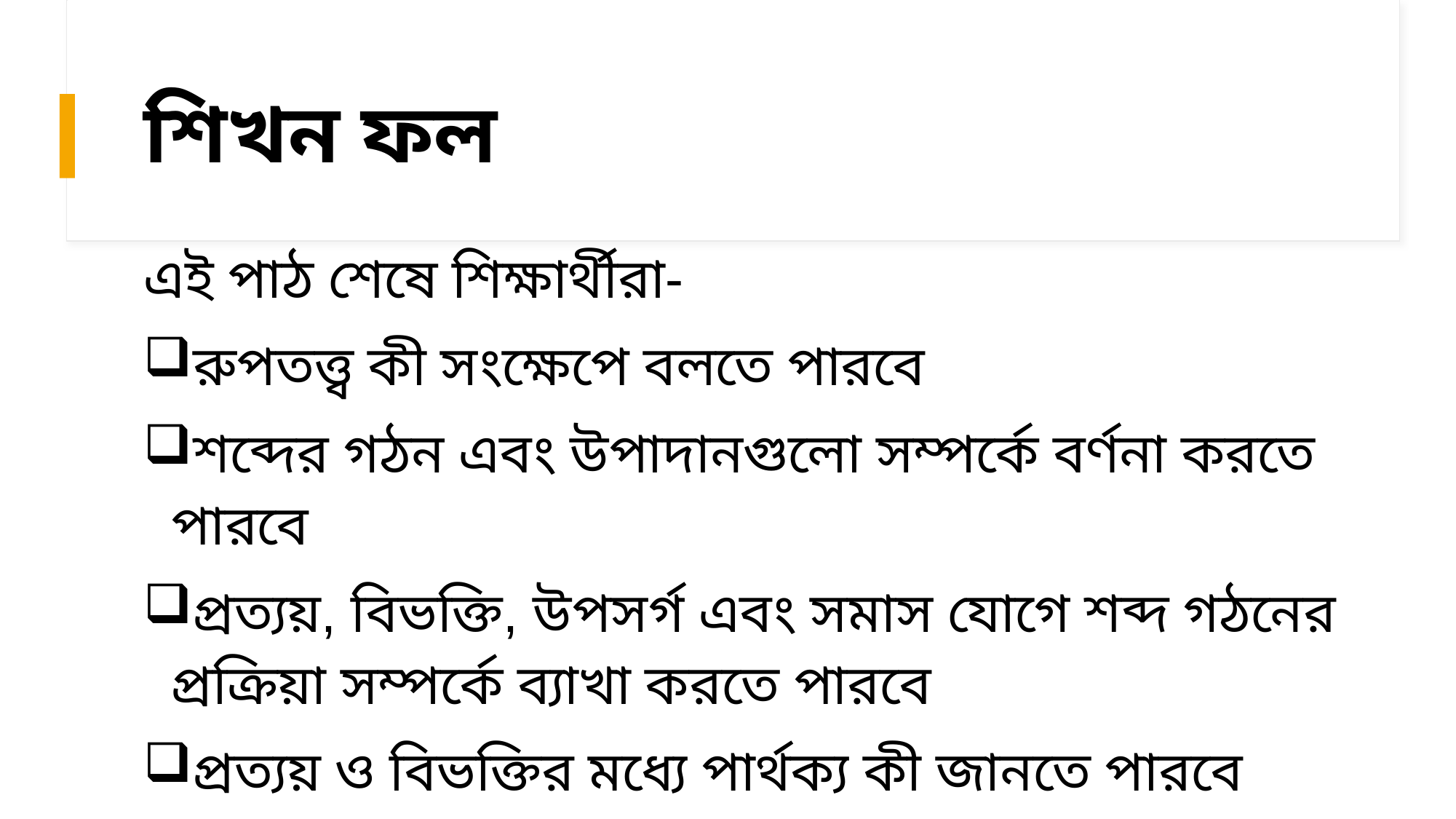

# শিখন ফল
এই পাঠ শেষে শিক্ষার্থীরা-
রুপতত্ত্ব কী সংক্ষেপে বলতে পারবে
শব্দের গঠন এবং উপাদানগুলো সম্পর্কে বর্ণনা করতে পারবে
প্রত্যয়, বিভক্তি, উপসর্গ এবং সমাস যোগে শব্দ গঠনের প্রক্রিয়া সম্পর্কে ব্যাখা করতে পারবে
প্রত্যয় ও বিভক্তির মধ্যে পার্থক্য কী জানতে পারবে